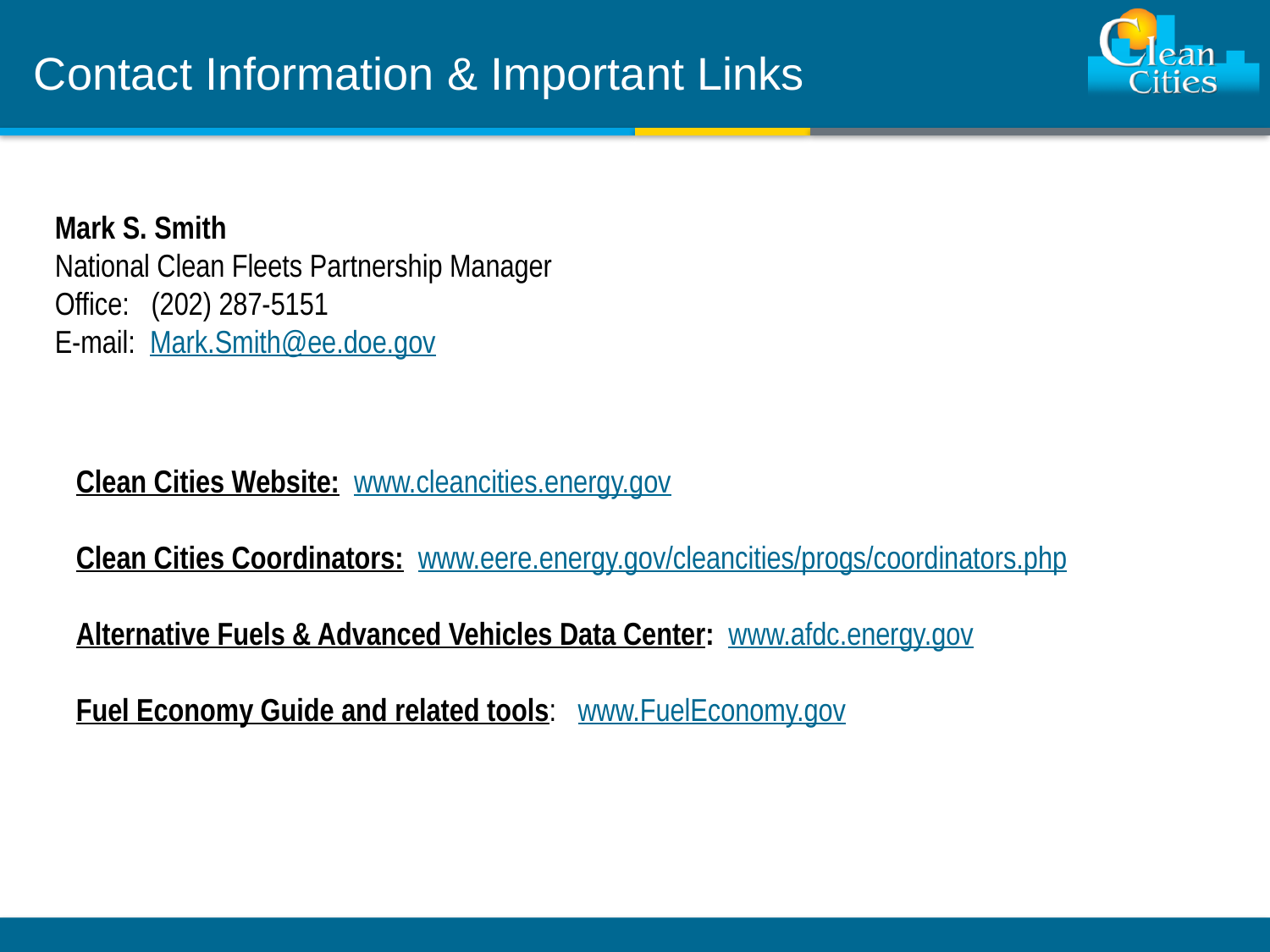

Contact Information & Important Links
Mark S. Smith
National Clean Fleets Partnership Manager
Office:   (202) 287-5151
E-mail:  Mark.Smith@ee.doe.gov

Clean Cities Website:  www.cleancities.energy.gov

Clean Cities Coordinators:  www.eere.energy.gov/cleancities/progs/coordinators.php

Alternative Fuels & Advanced Vehicles Data Center:  www.afdc.energy.gov

Fuel Economy Guide and related tools:   www.FuelEconomy.gov